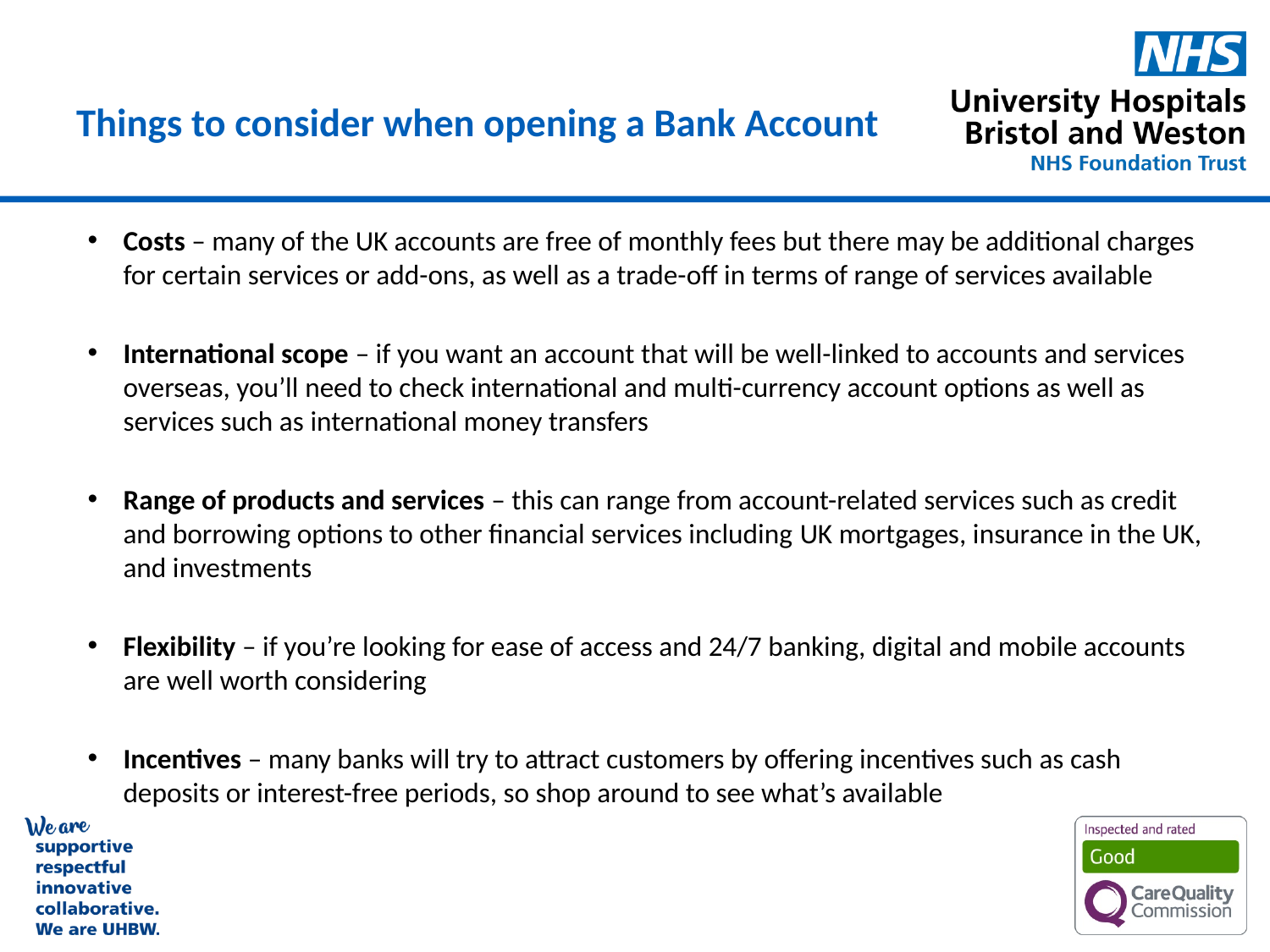

# Things to consider when opening a Bank Account
Costs – many of the UK accounts are free of monthly fees but there may be additional charges for certain services or add-ons, as well as a trade-off in terms of range of services available

International scope – if you want an account that will be well-linked to accounts and services overseas, you’ll need to check international and multi-currency account options as well as services such as international money transfers

Range of products and services – this can range from account-related services such as credit and borrowing options to other financial services including UK mortgages, insurance in the UK, and investments

Flexibility – if you’re looking for ease of access and 24/7 banking, digital and mobile accounts are well worth considering

Incentives – many banks will try to attract customers by offering incentives such as cash deposits or interest-free periods, so shop around to see what’s available